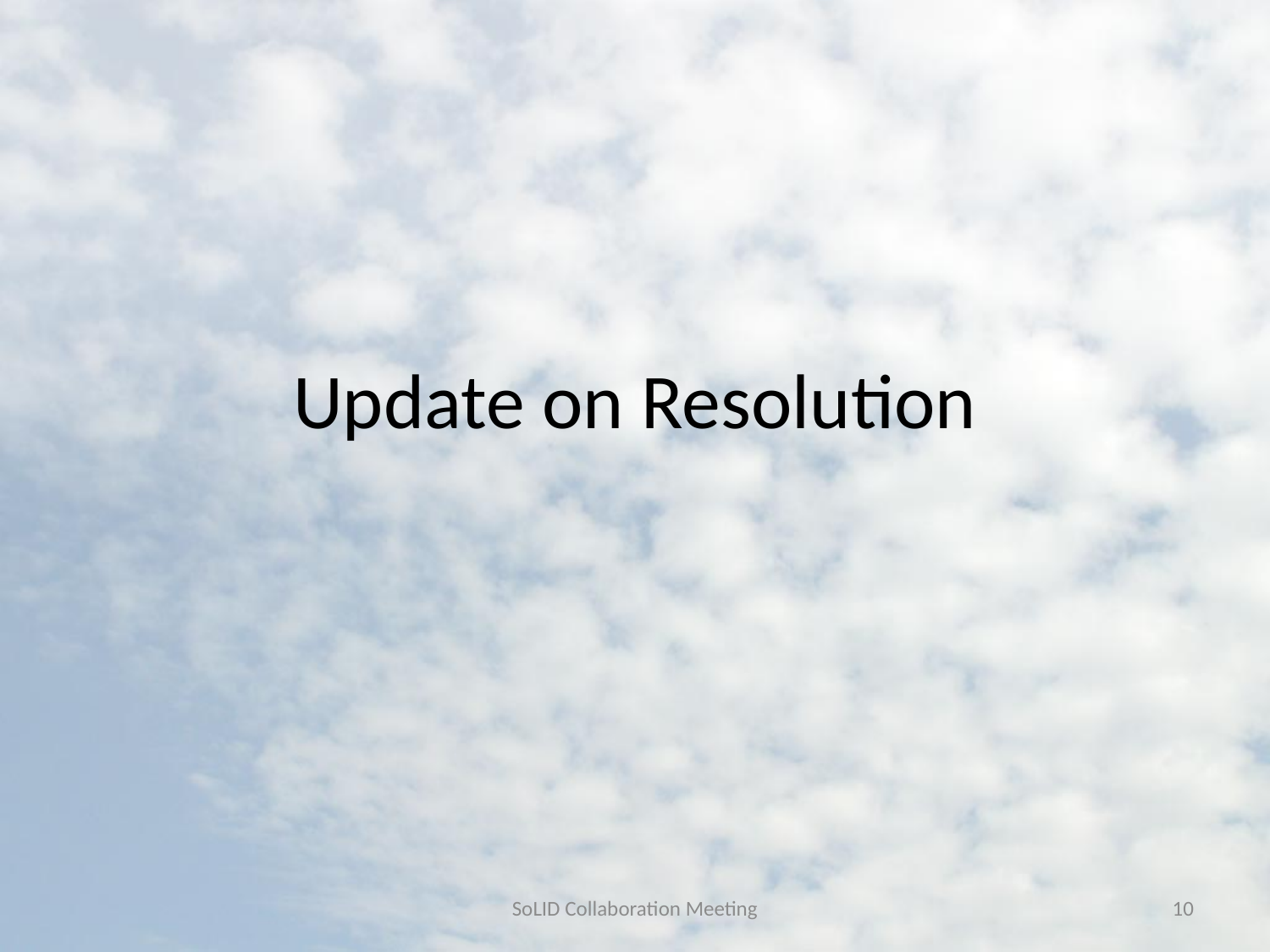

# Update on Resolution

SoLID Collaboration Meeting
10